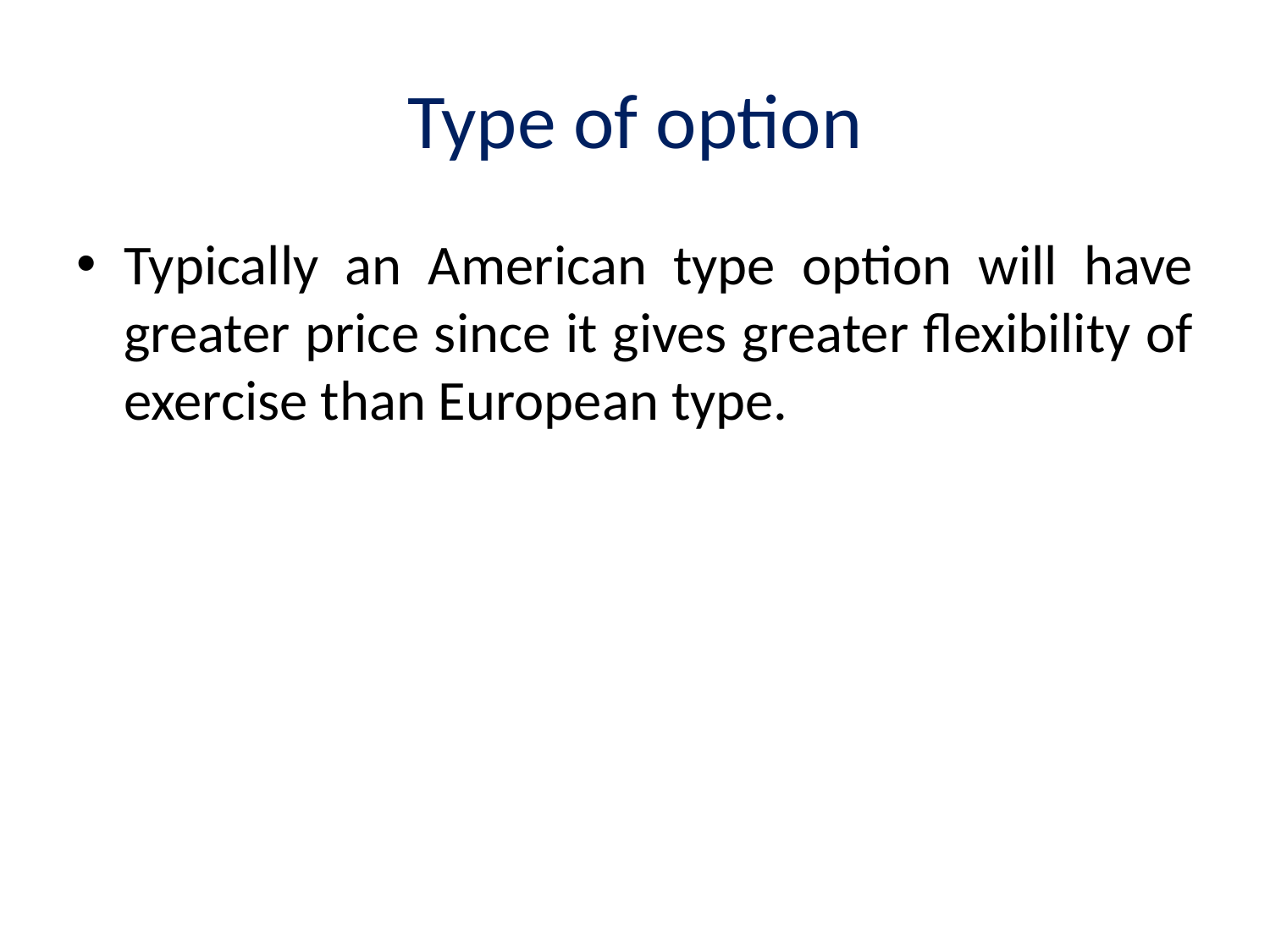

# Type of option
Typically an American type option will have greater price since it gives greater flexibility of exercise than European type.